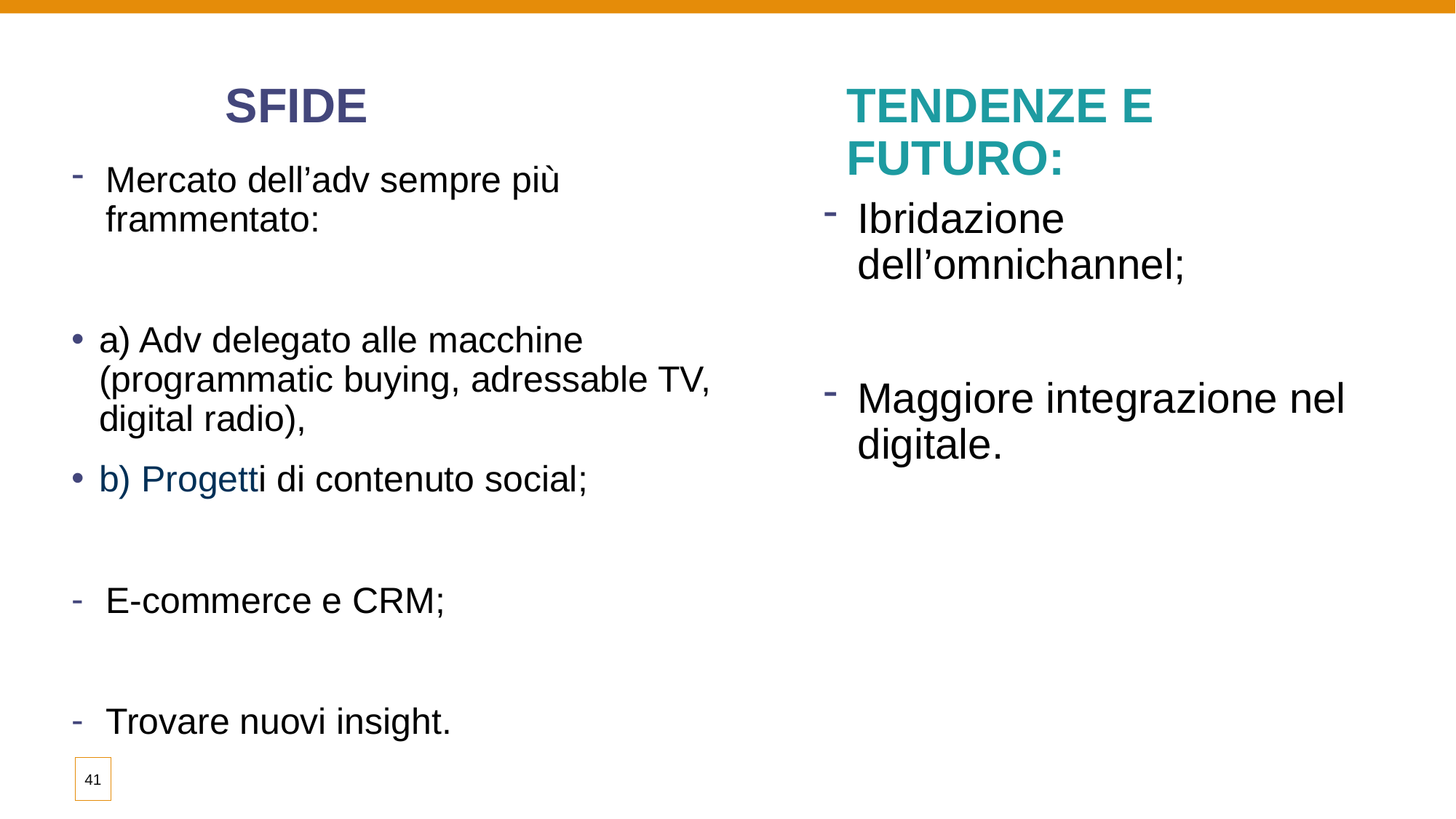

SFIDE
TENDENZE E FUTURO:
Mercato dell’adv sempre più frammentato:

a) Adv delegato alle macchine (programmatic buying, adressable TV, digital radio),
b) Progetti di contenuto social;

E-commerce e CRM;

Trovare nuovi insight.

Ibridazione dell’omnichannel;

Maggiore integrazione nel digitale.

41